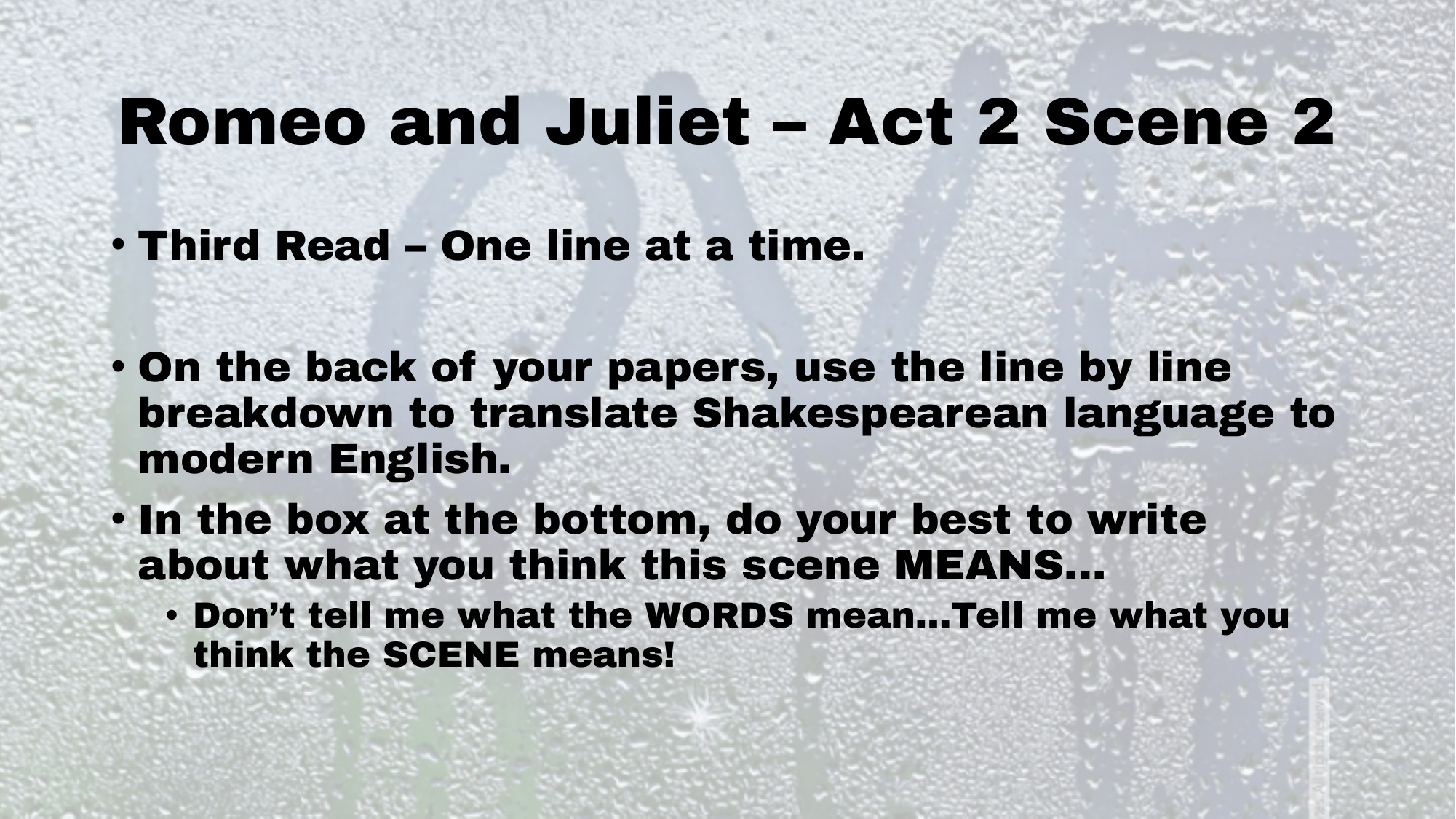

# Romeo and Juliet – Act 2 Scene 2
Third Read – One line at a time.

On the back of your papers, use the line by line breakdown to translate Shakespearean language to modern English.
In the box at the bottom, do your best to write about what you think this scene MEANS…
Don’t tell me what the WORDS mean…Tell me what you think the SCENE means!